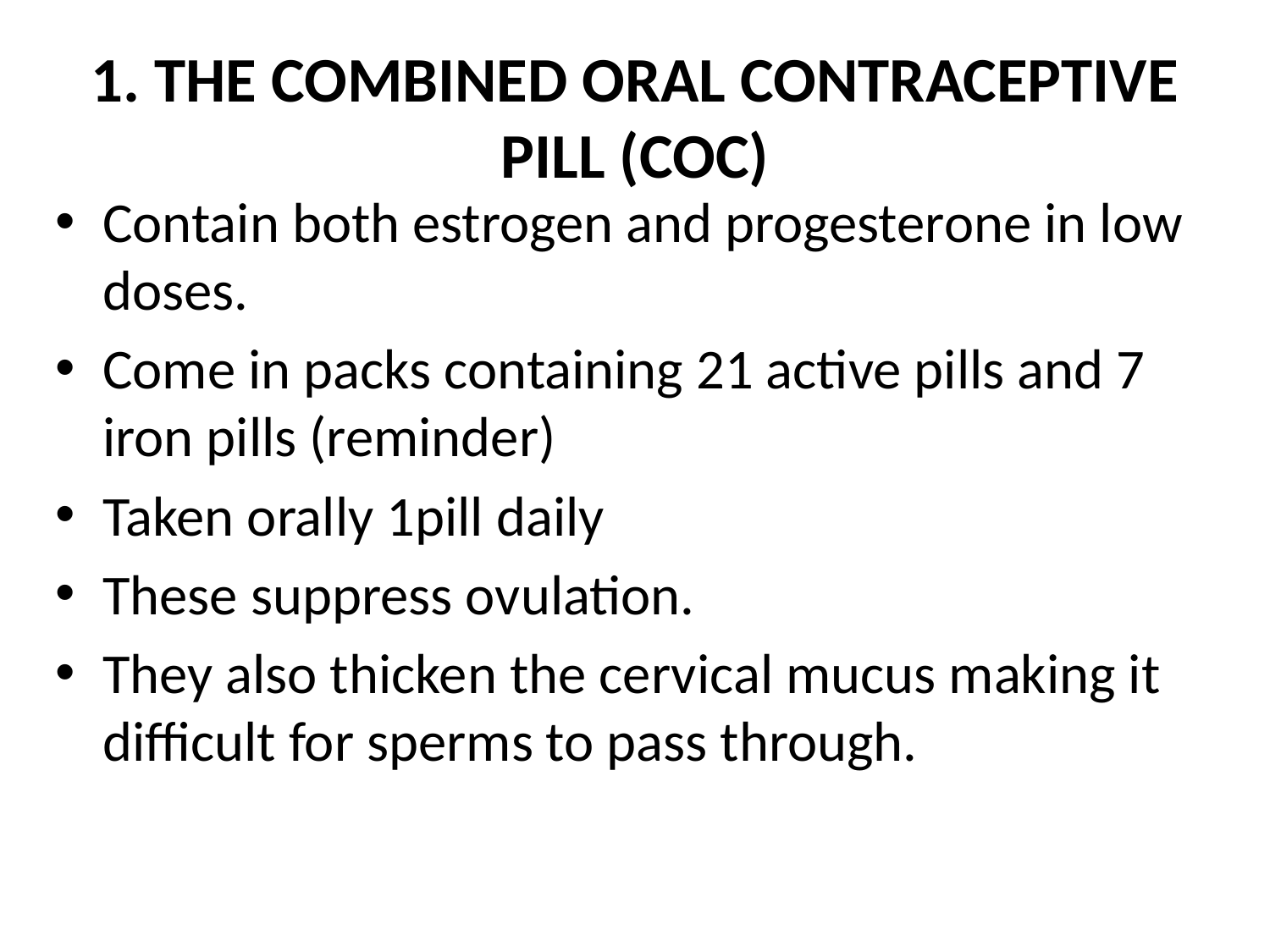

# 1. THE COMBINED ORAL CONTRACEPTIVE PILL (COC)
Contain both estrogen and progesterone in low doses.
Come in packs containing 21 active pills and 7 iron pills (reminder)
Taken orally 1pill daily
These suppress ovulation.
They also thicken the cervical mucus making it difficult for sperms to pass through.